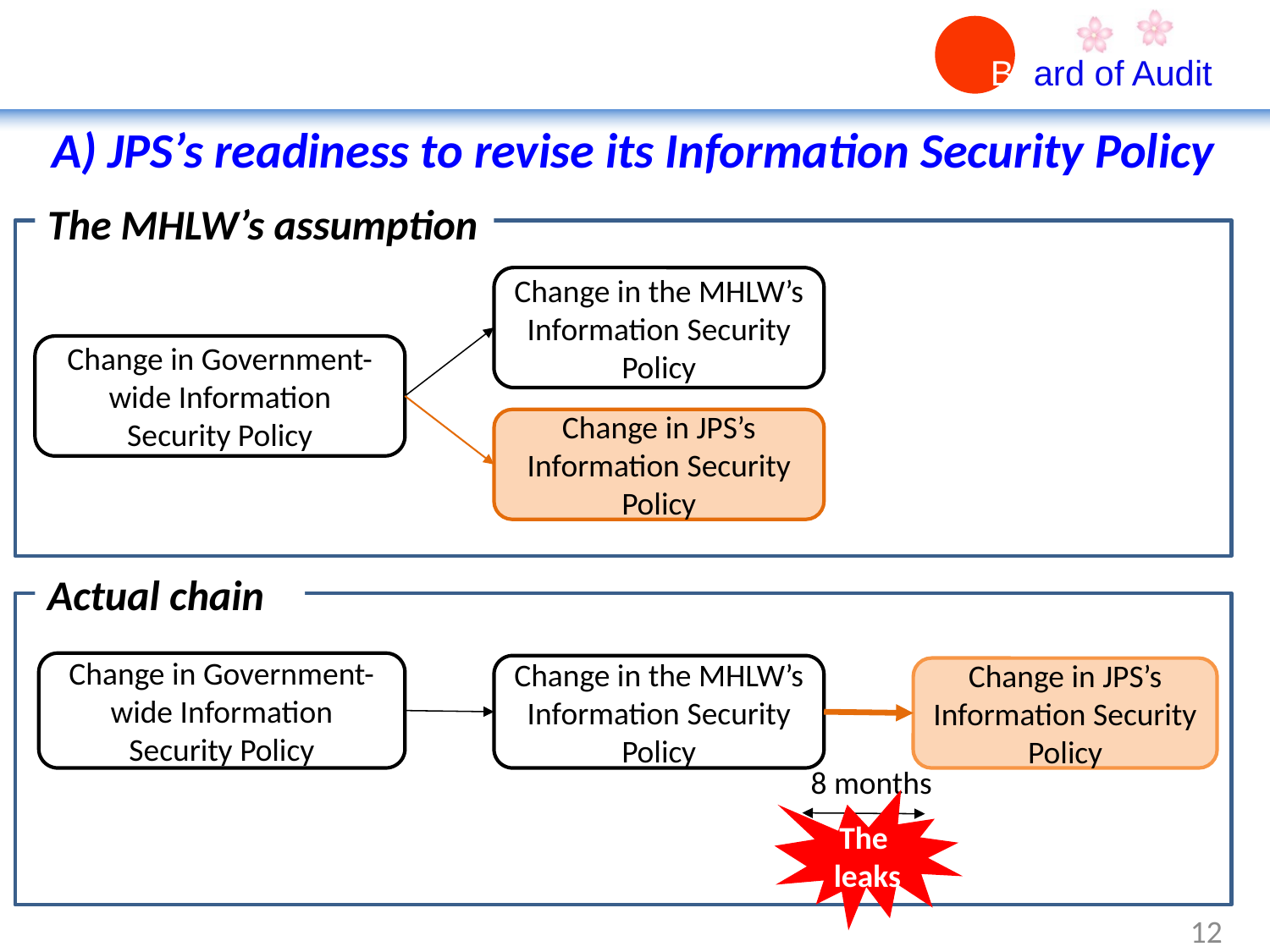

A) JPS’s readiness to revise its Information Security Policy
The MHLW’s assumption

Change in the MHLW’s Information Security Policy
Change in Government-wide Information Security Policy
Change in JPS’s Information Security Policy
Actual chain

Change in Government-wide Information Security Policy
Change in the MHLW’s Information Security Policy
Change in JPS’s Information Security Policy
8 months
The  leaks
12